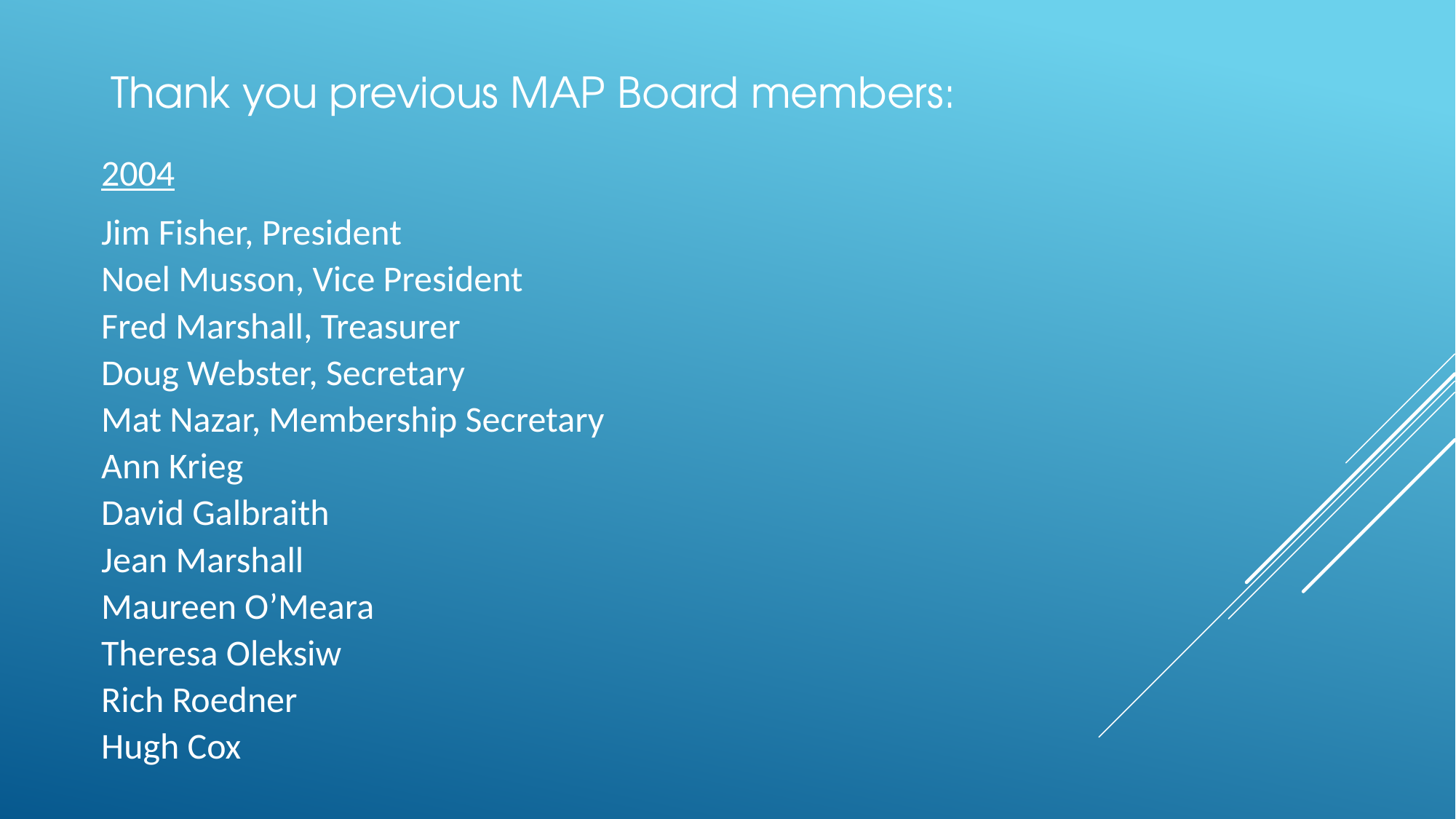

Thank you previous MAP Board members:
2004
Jim Fisher, President
Noel Musson, Vice President
Fred Marshall, Treasurer
Doug Webster, Secretary
Mat Nazar, Membership Secretary
Ann Krieg
David Galbraith
Jean Marshall
Maureen O’Meara
Theresa Oleksiw
Rich Roedner
Hugh Cox